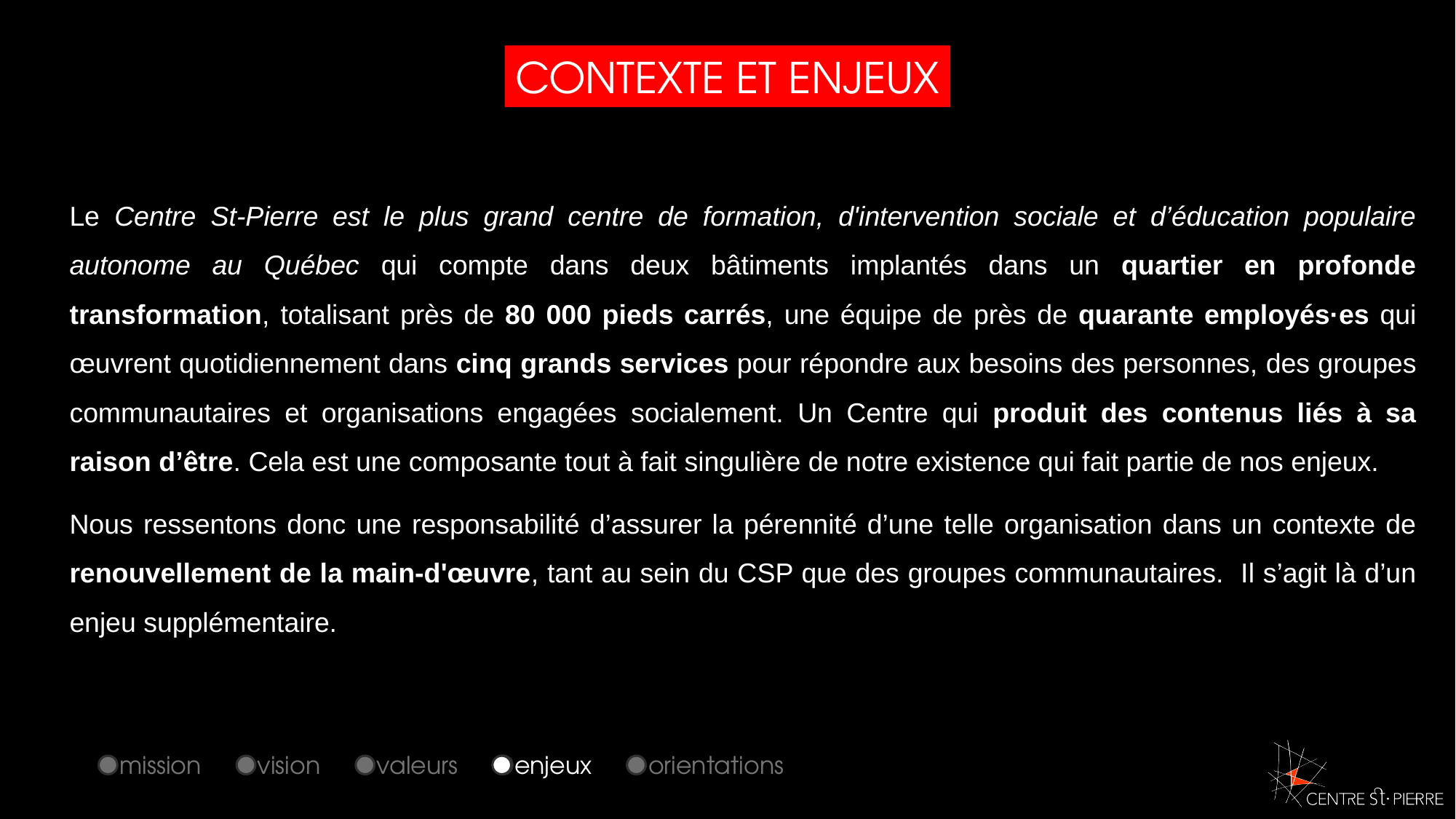

CONTEXTE ET ENJEUX
Le Centre St-Pierre est le plus grand centre de formation, d'intervention sociale et d’éducation populaire autonome au Québec qui compte dans deux bâtiments implantés dans un quartier en profonde transformation, totalisant près de 80 000 pieds carrés, une équipe de près de quarante employés·es qui œuvrent quotidiennement dans cinq grands services pour répondre aux besoins des personnes, des groupes communautaires et organisations engagées socialement. Un Centre qui produit des contenus liés à sa raison d’être. Cela est une composante tout à fait singulière de notre existence qui fait partie de nos enjeux.
Nous ressentons donc une responsabilité d’assurer la pérennité d’une telle organisation dans un contexte de renouvellement de la main-d'œuvre, tant au sein du CSP que des groupes communautaires.  Il s’agit là d’un enjeu supplémentaire.
mission

vision

valeurs

enjeux

orientations